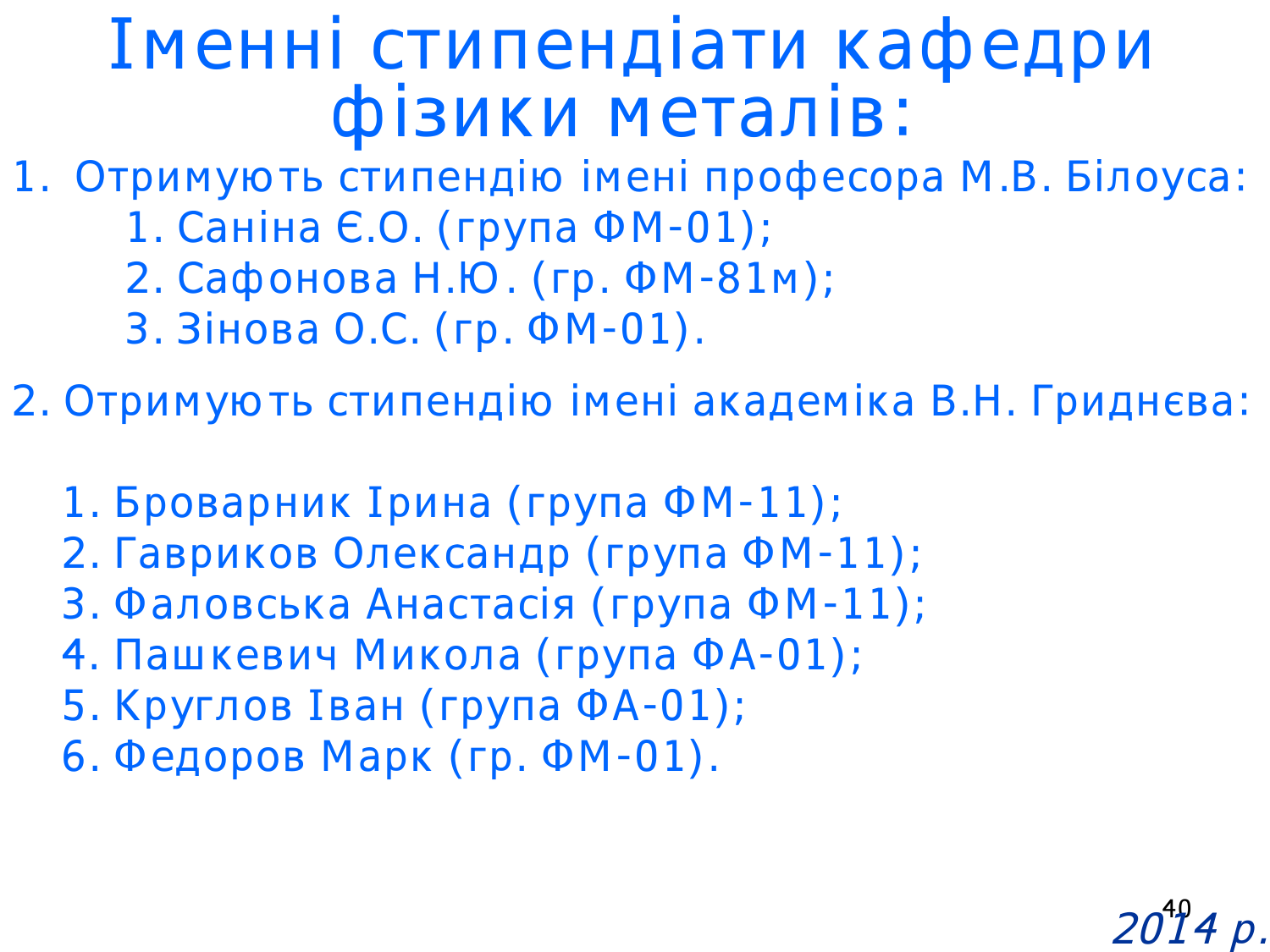

Іменні стипендіати кафедри фізики металів:
Отримують стипендію імені професора М.В. Білоуса:
    1. Саніна Є.О. (група ФМ-01);
    2. Сафонова Н.Ю. (гр. ФМ-81м);
    3. Зінова О.С. (гр. ФМ-01).
2. Отримують стипендію імені академіка В.Н. Гриднєва:
    1. Броварник Ірина (група ФМ-11);
    2. Гавриков Олександр (група ФМ-11);
    3. Фаловська Анастасія (група ФМ-11);
    4. Пашкевич Микола (група ФА-01);
    5. Круглов Іван (група ФА-01);
	6. Федоров Марк (гр. ФМ-01).
40
2014 р.